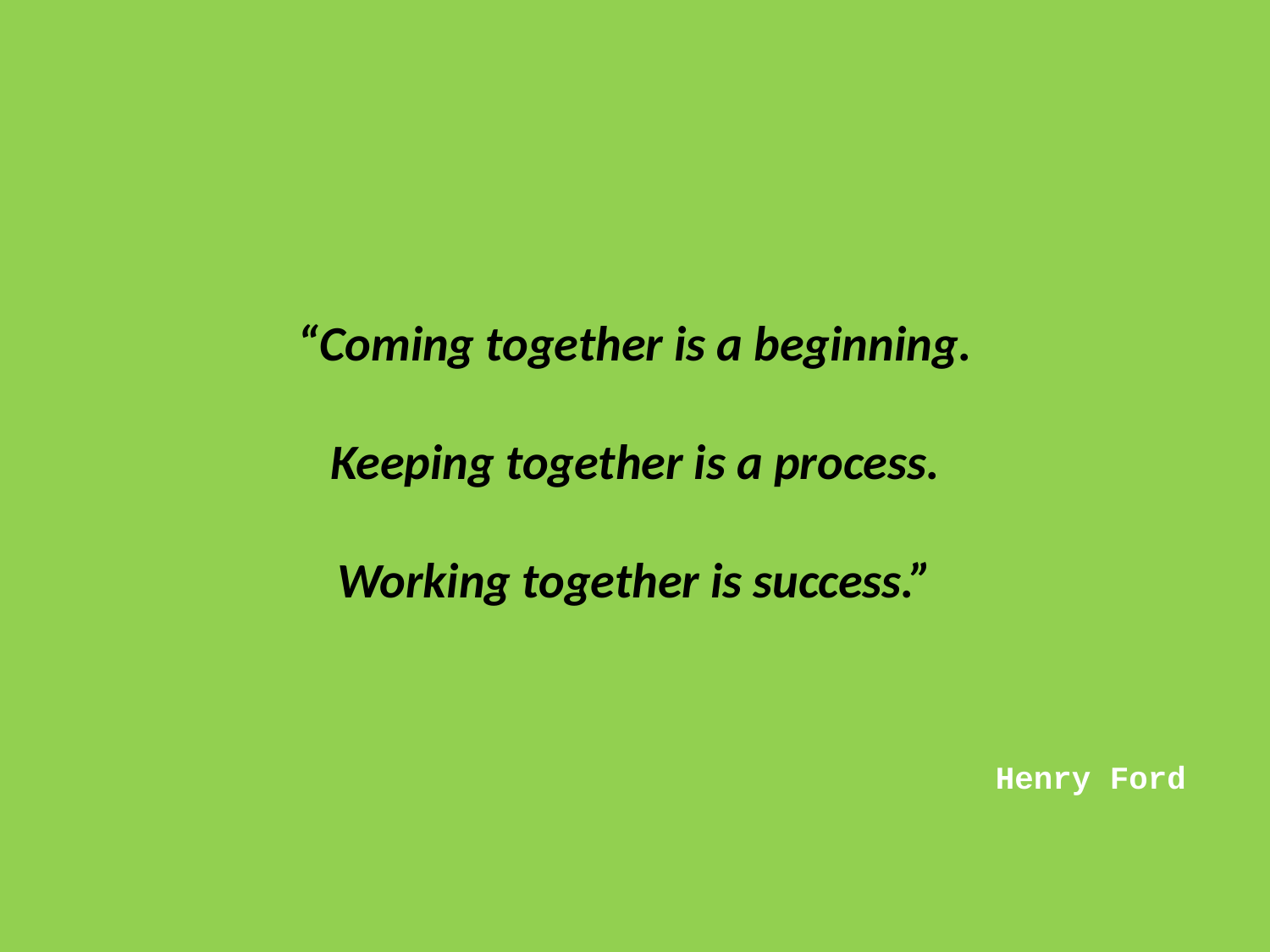

“Coming together is a beginning.

Keeping together is a process.

Working together is success.”

Henry Ford
Customer Service for Schools